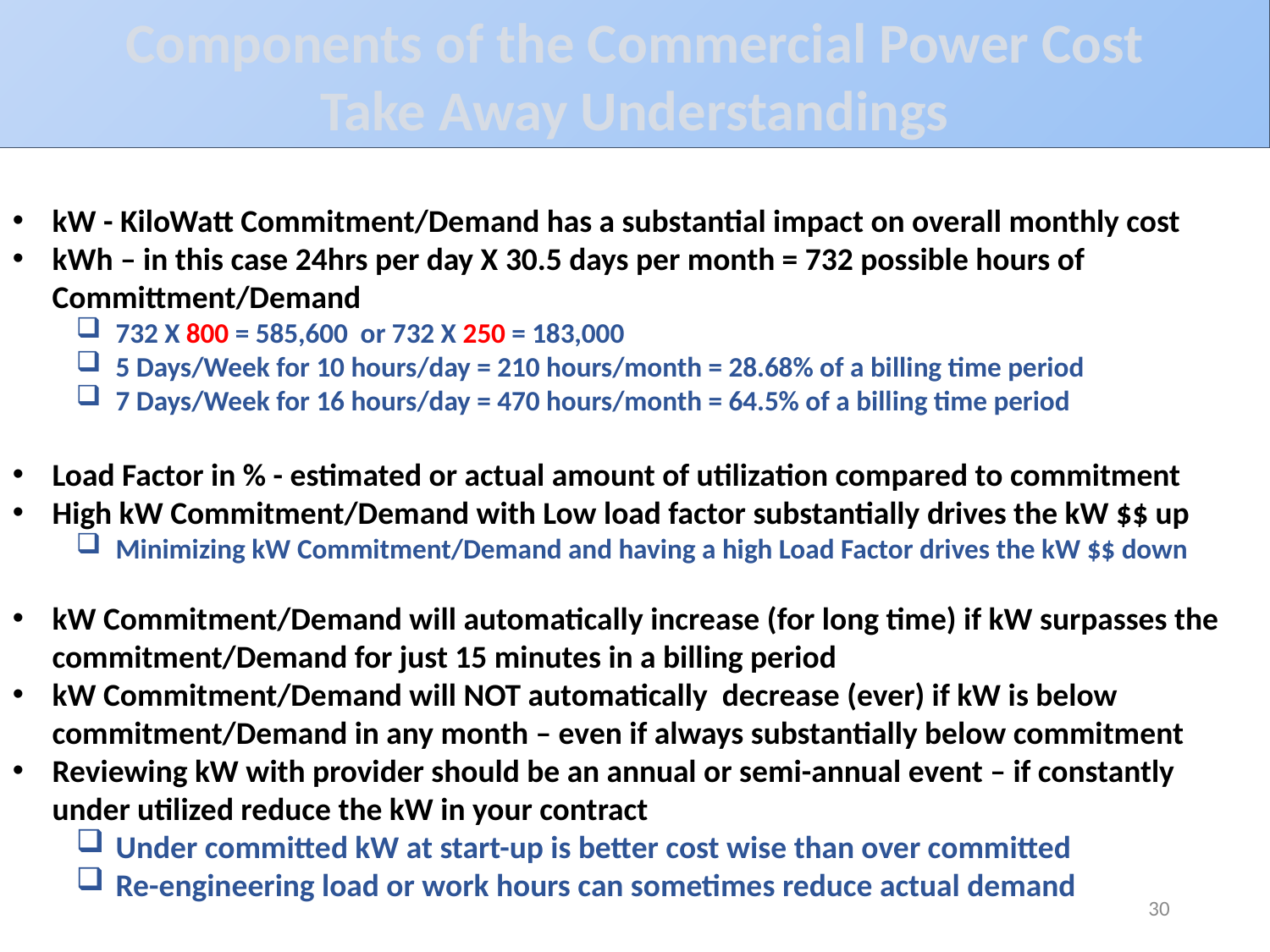

Components of the Commercial Power Cost
Take Away Understandings
kW - KiloWatt Commitment/Demand has a substantial impact on overall monthly cost
kWh – in this case 24hrs per day X 30.5 days per month = 732 possible hours of Committment/Demand
732 X 800 = 585,600  or 732 X 250 = 183,000
5 Days/Week for 10 hours/day = 210 hours/month = 28.68% of a billing time period
7 Days/Week for 16 hours/day = 470 hours/month = 64.5% of a billing time period

Load Factor in % - estimated or actual amount of utilization compared to commitment
High kW Commitment/Demand with Low load factor substantially drives the kW $$ up
Minimizing kW Commitment/Demand and having a high Load Factor drives the kW $$ down

kW Commitment/Demand will automatically increase (for long time) if kW surpasses the commitment/Demand for just 15 minutes in a billing period
kW Commitment/Demand will NOT automatically  decrease (ever) if kW is below commitment/Demand in any month – even if always substantially below commitment
Reviewing kW with provider should be an annual or semi-annual event – if constantly under utilized reduce the kW in your contract
Under committed kW at start-up is better cost wise than over committed
Re-engineering load or work hours can sometimes reduce actual demand

30